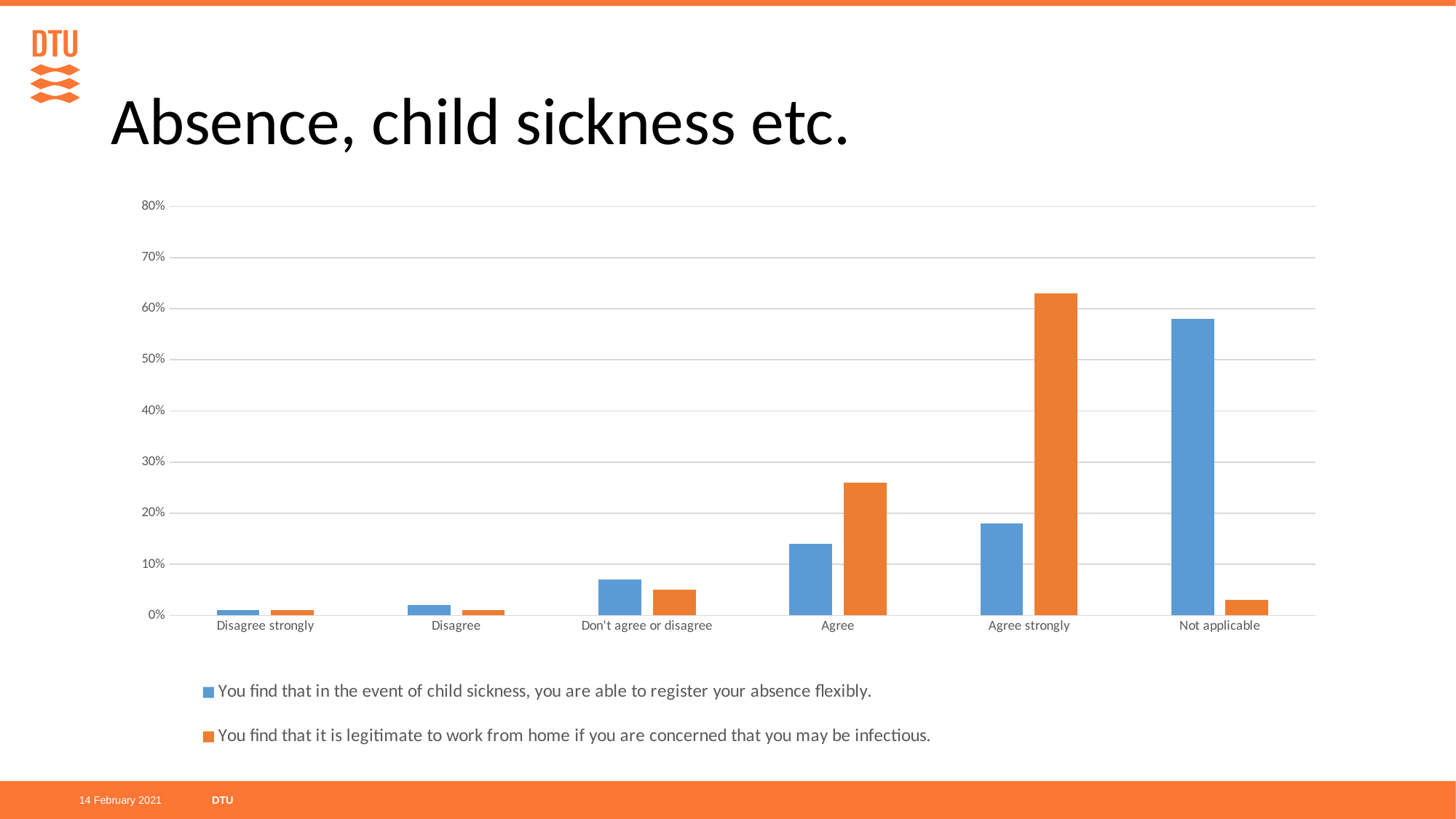

# Absence, child sickness etc.

### Chart

| Category | You find that in the event of child sickness, you are able to register your absence flexibly.
 | You find that it is legitimate to work from home if you are concerned that you may be infectious. |
|---|---|---|
| Disagree strongly | 0.01 | 0.01 |
| Disagree | 0.02 | 0.01 |
| Don't agree or disagree | 0.07 | 0.05 |
| Agree | 0.14 | 0.26 |
| Agree strongly | 0.18 | 0.63 |
| Not applicable | 0.58 | 0.03 |